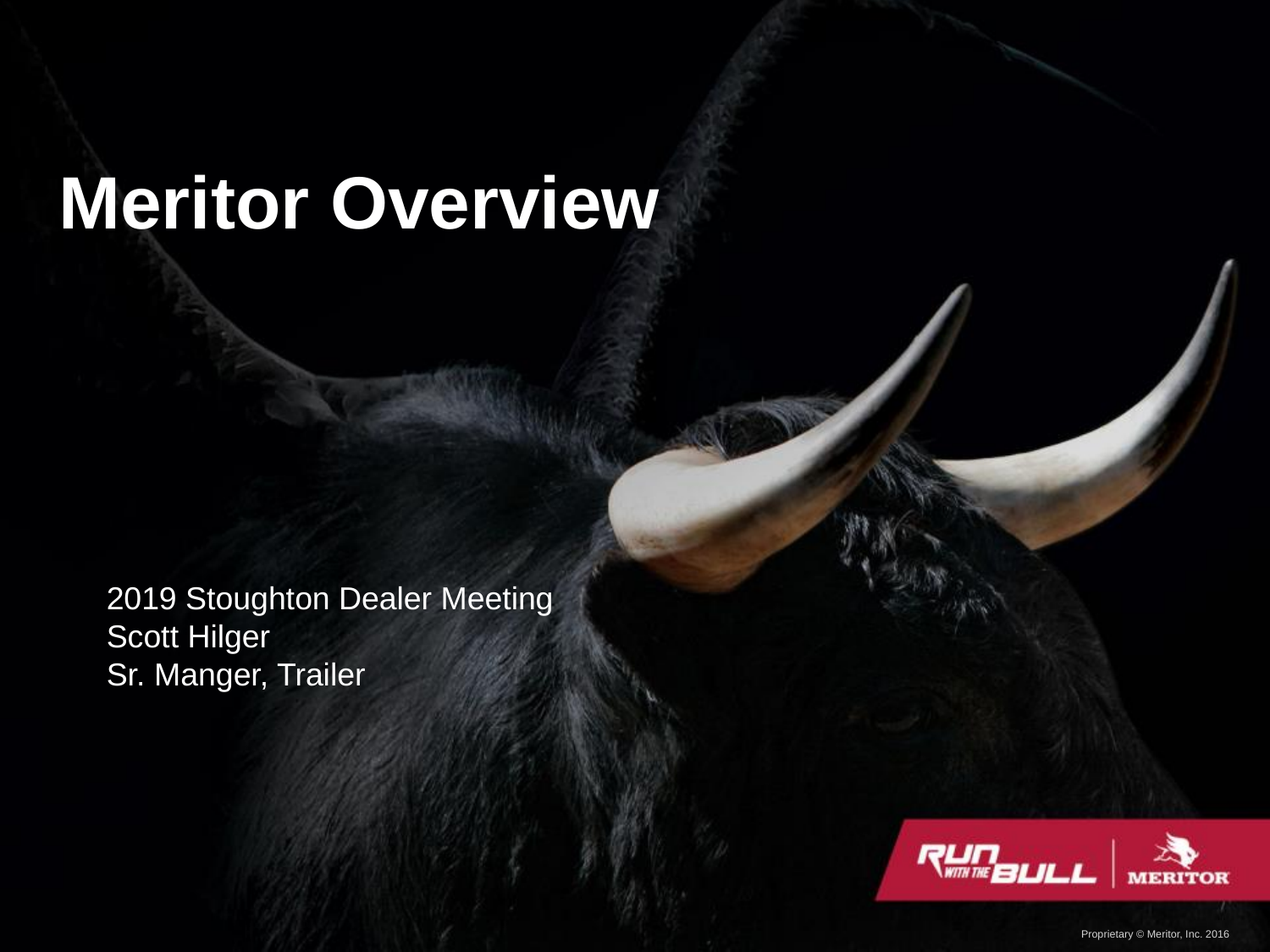

# Meritor Overview
2019 Stoughton Dealer Meeting
Scott Hilger
Sr. Manger, Trailer